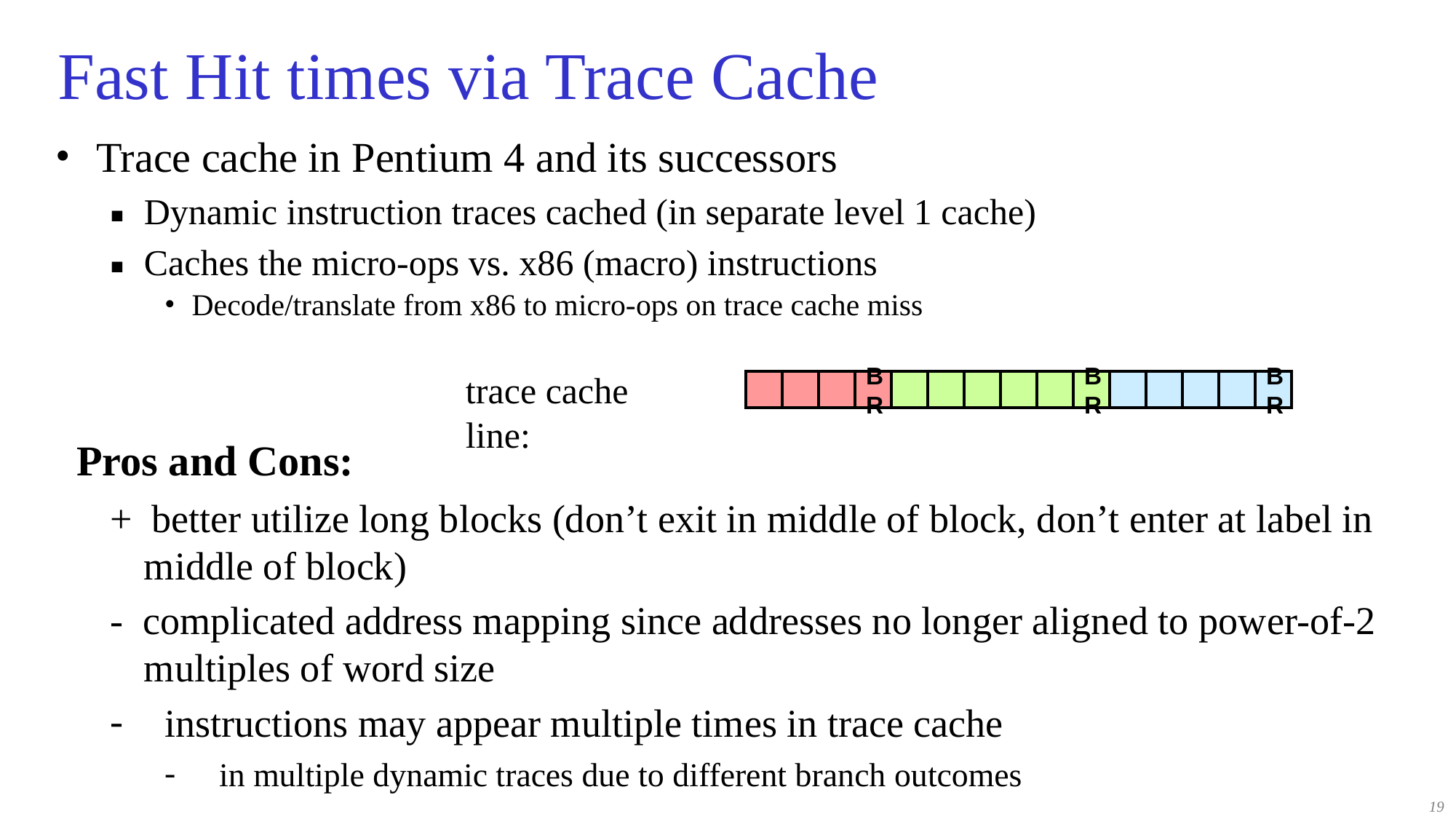

# Fast Hit times via Trace Cache
Trace cache in Pentium 4 and its successors
Dynamic instruction traces cached (in separate level 1 cache)
Caches the micro-ops vs. x86 (macro) instructions
Decode/translate from x86 to micro-ops on trace cache miss

Pros and Cons:
+  better utilize long blocks (don’t exit in middle of block, don’t enter at label in middle of block)
-  complicated address mapping since addresses no longer aligned to power-of-2 multiples of word size
instructions may appear multiple times in trace cache
in multiple dynamic traces due to different branch outcomes
trace cache line:

BR

BR

BR
19